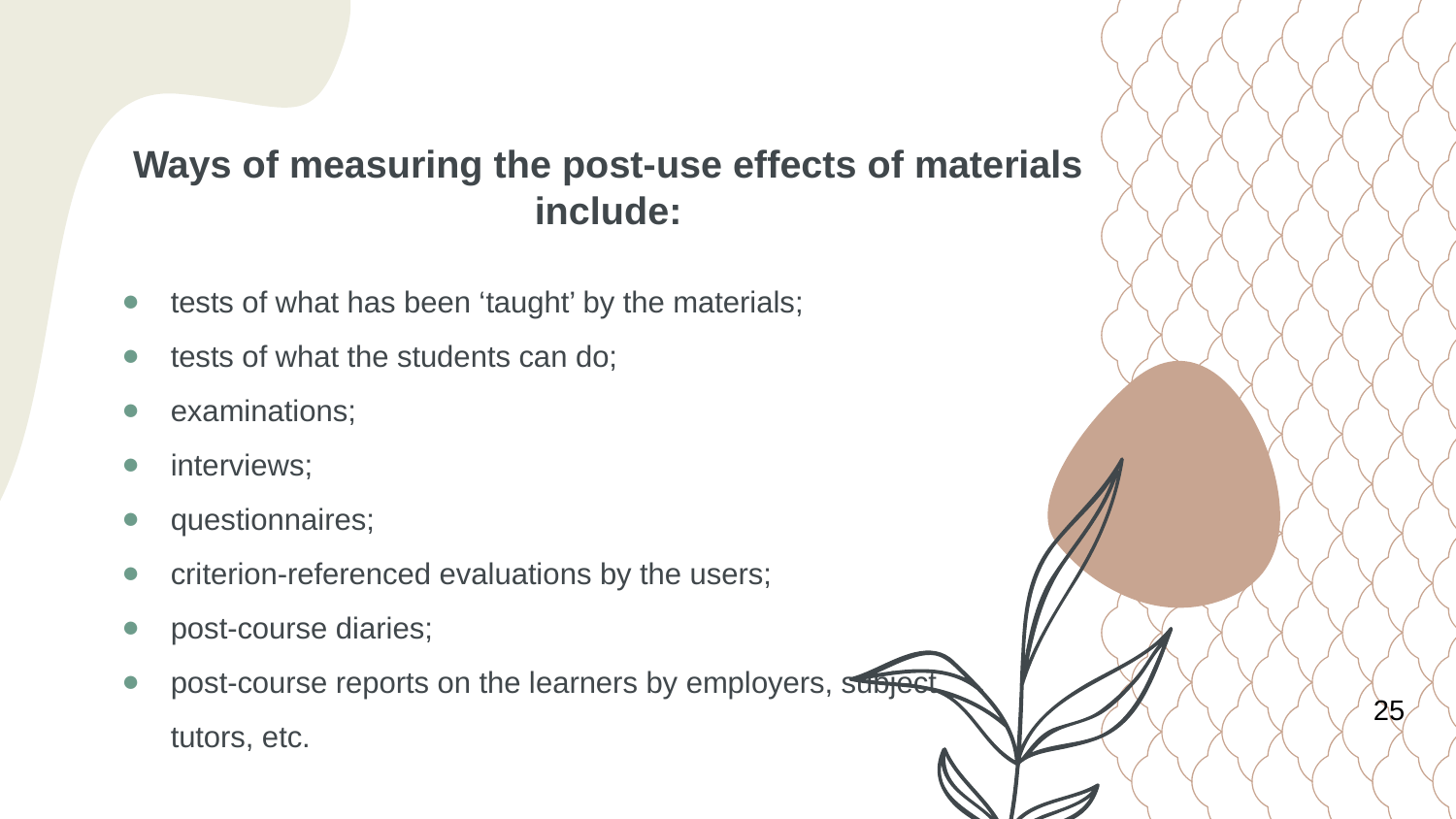

# Ways of measuring the post-use effects of materials include:
tests of what has been ‘taught’ by the materials;
tests of what the students can do;
examinations;
interviews;
questionnaires;
criterion-referenced evaluations by the users;
post-course diaries;
post-course reports on the learners by employers, subject tutors, etc.
25